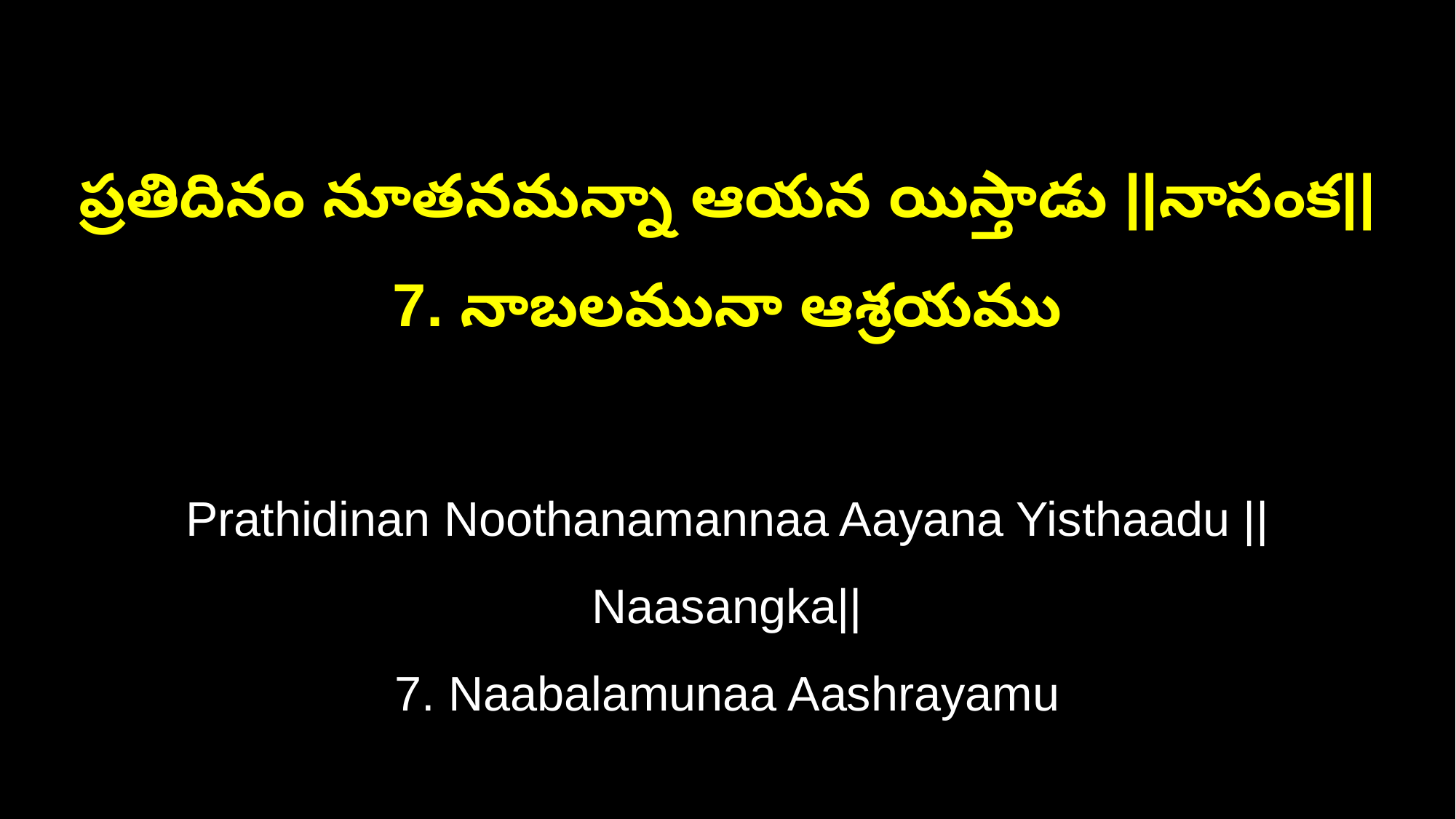

ప్రతిదినం నూతనమన్నా ఆయన యిస్తాడు ||నాసంక||
7. నాబలమునా ఆశ్రయము
Prathidinan Noothanamannaa Aayana Yisthaadu ||Naasangka||
7. Naabalamunaa Aashrayamu